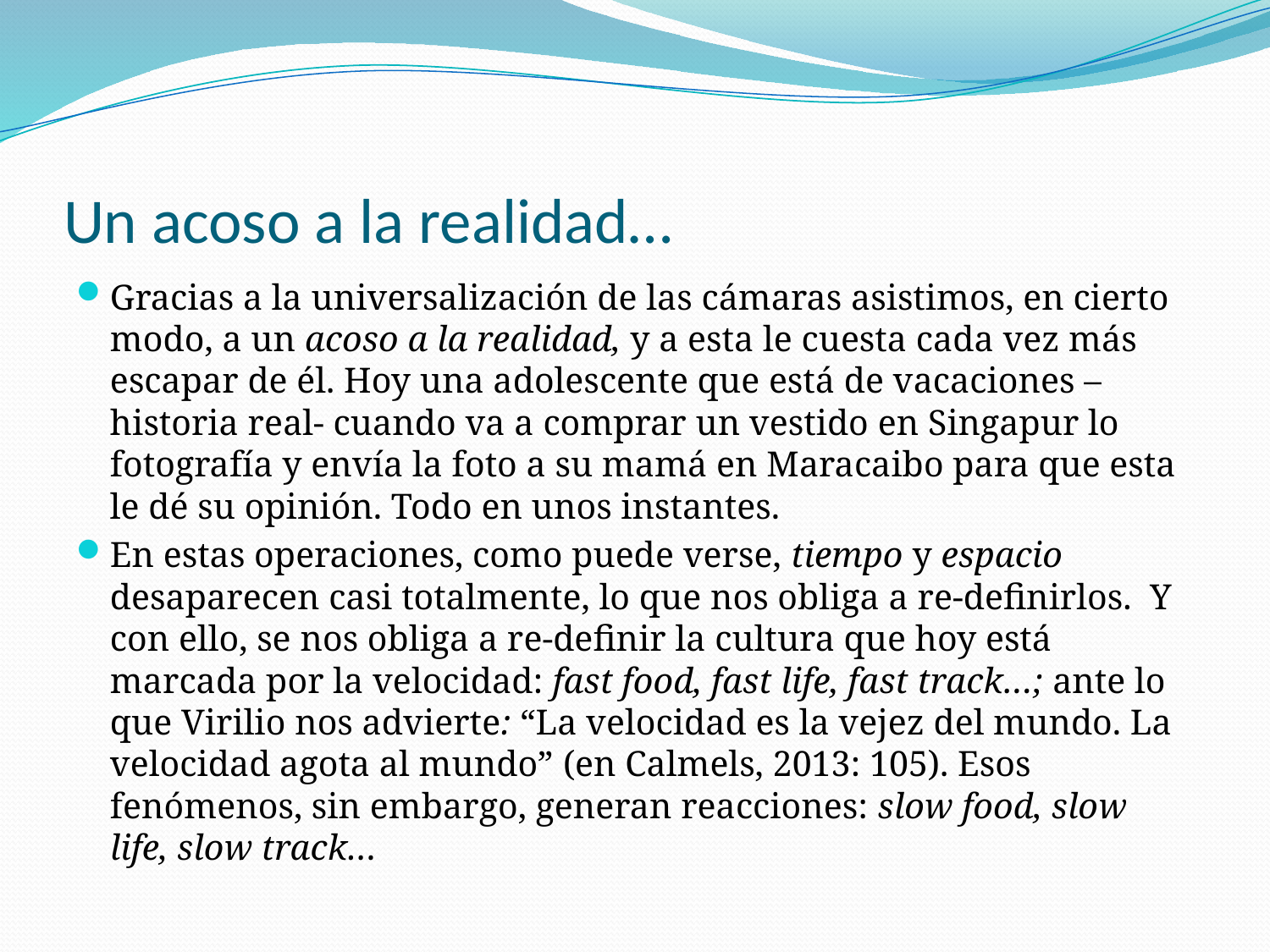

# Un acoso a la realidad…
Gracias a la universalización de las cámaras asistimos, en cierto modo, a un acoso a la realidad, y a esta le cuesta cada vez más escapar de él. Hoy una adolescente que está de vacaciones –historia real- cuando va a comprar un vestido en Singapur lo fotografía y envía la foto a su mamá en Maracaibo para que esta le dé su opinión. Todo en unos instantes.
En estas operaciones, como puede verse, tiempo y espacio desaparecen casi totalmente, lo que nos obliga a re-definirlos.  Y con ello, se nos obliga a re-definir la cultura que hoy está marcada por la velocidad: fast food, fast life, fast track…; ante lo que Virilio nos advierte: “La velocidad es la vejez del mundo. La velocidad agota al mundo” (en Calmels, 2013: 105). Esos fenómenos, sin embargo, generan reacciones: slow food, slow life, slow track…